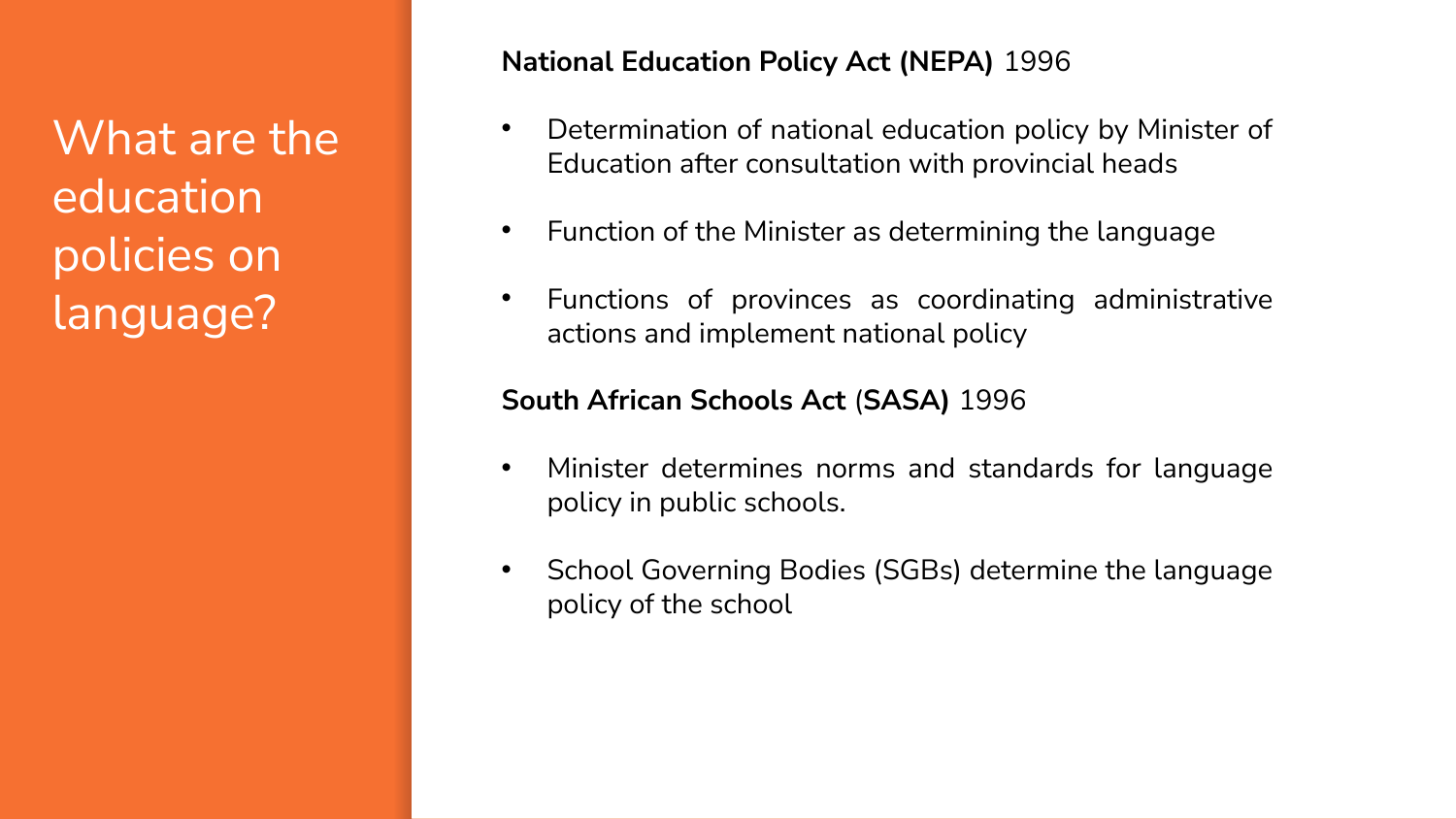

National Education Policy Act (NEPA) 1996

Determination of national education policy by Minister of Education after consultation with provincial heads

Function of the Minister as determining the language

Functions of provinces as coordinating administrative actions and implement national policy

South African Schools Act (SASA) 1996

Minister determines norms and standards for language policy in public schools.

School Governing Bodies (SGBs) determine the language policy of the school
# What are the education policies on language?

21